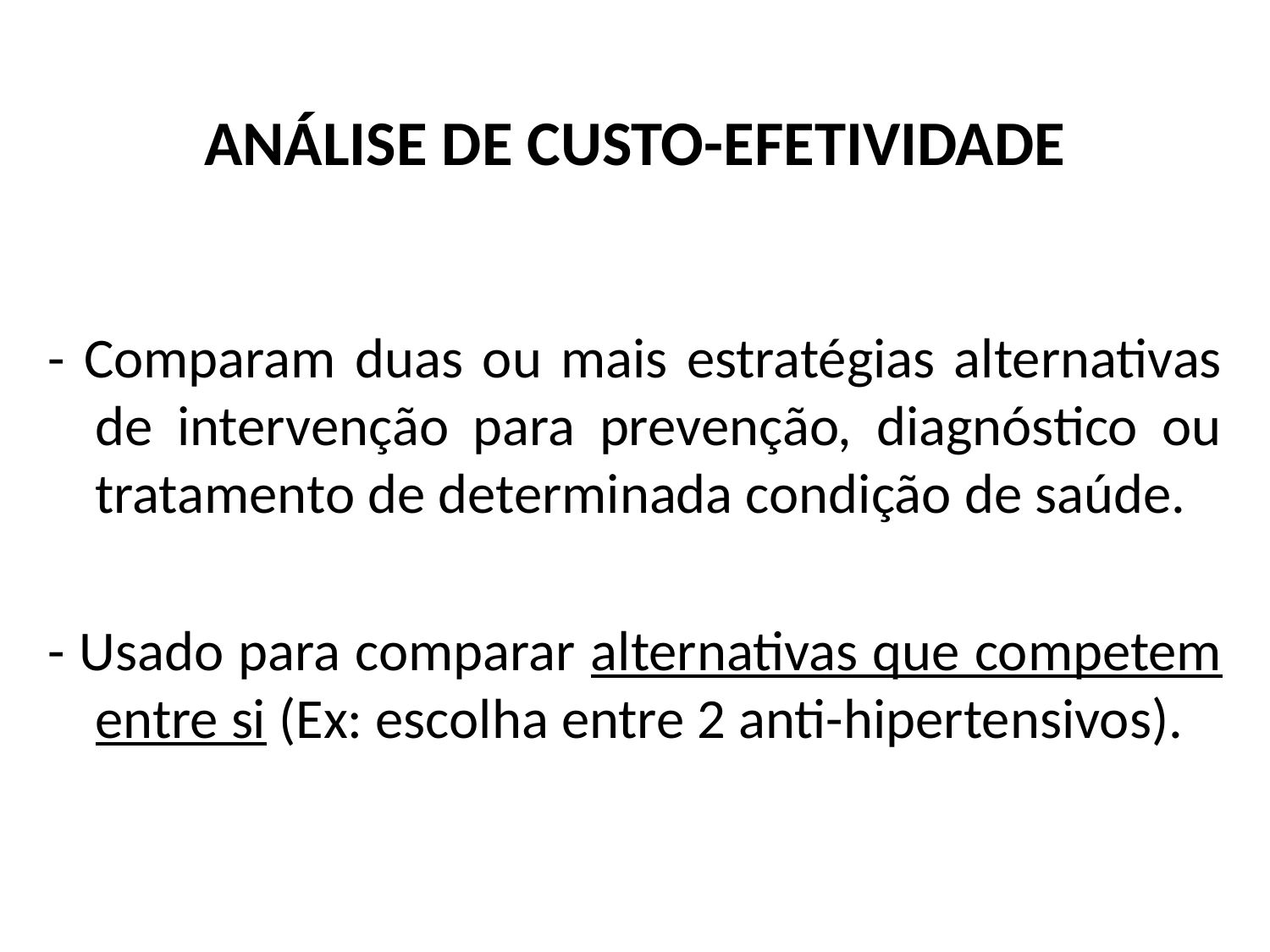

ANÁLISE DE CUSTO-EFETIVIDADE

- Comparam duas ou mais estratégias alternativas de intervenção para prevenção, diagnóstico ou tratamento de determinada condição de saúde.

- Usado para comparar alternativas que competem entre si (Ex: escolha entre 2 anti-hipertensivos).